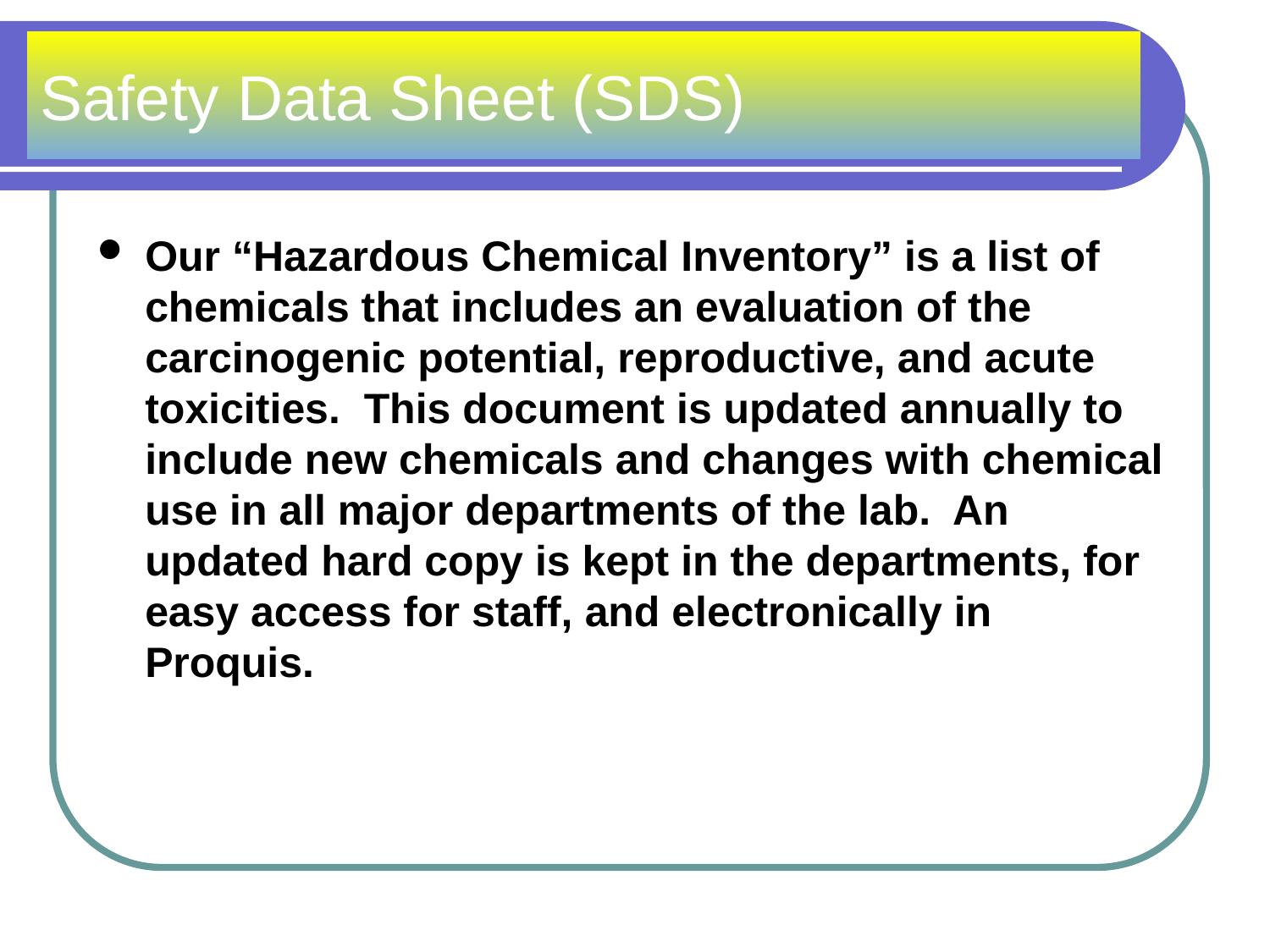

# Safety Data Sheet (SDS)
Our “Hazardous Chemical Inventory” is a list of chemicals that includes an evaluation of the carcinogenic potential, reproductive, and acute toxicities.  This document is updated annually to include new chemicals and changes with chemical use in all major departments of the lab.  An updated hard copy is kept in the departments, for easy access for staff, and electronically in Proquis.